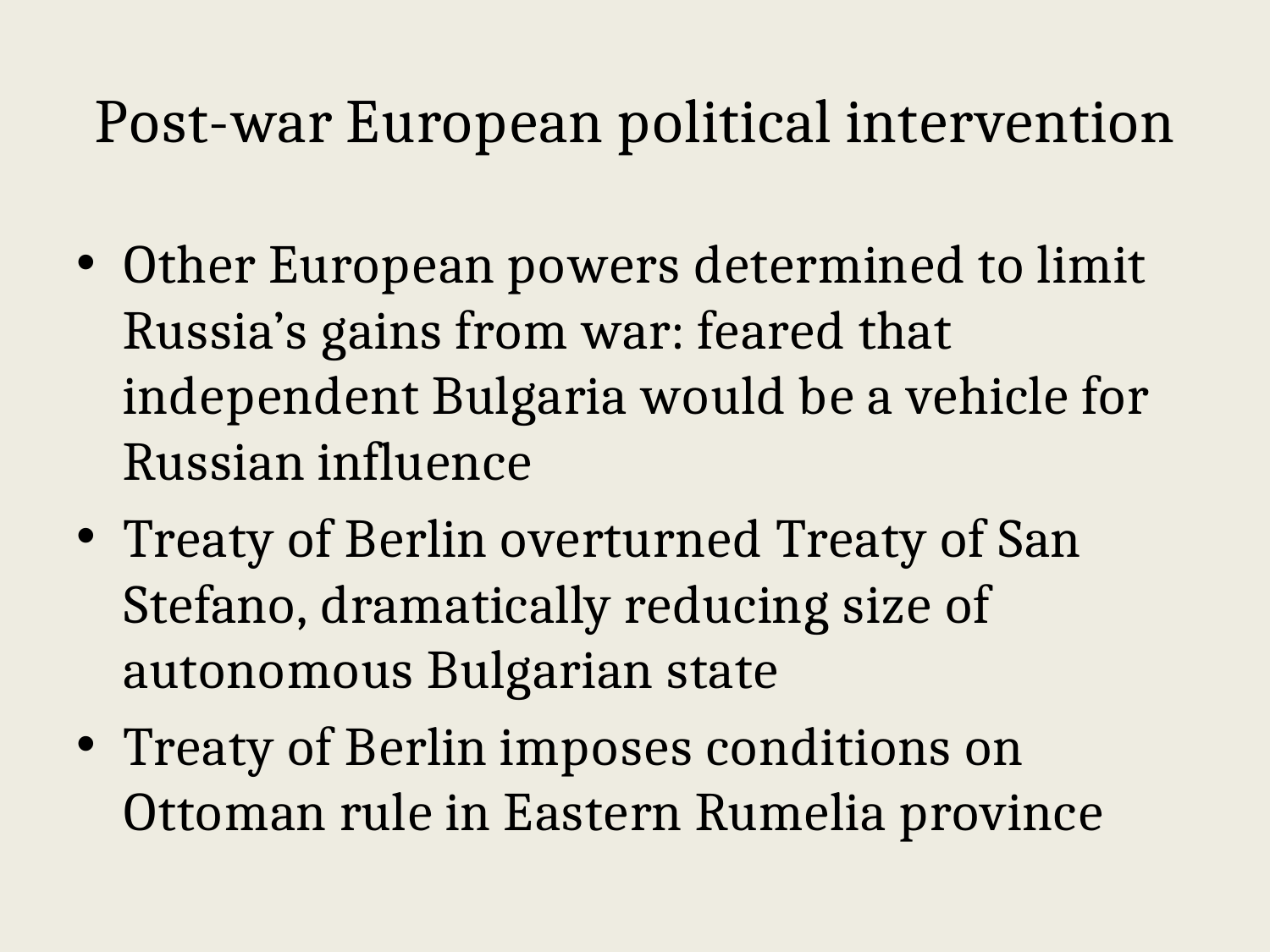

# Post-war European political intervention
Other European powers determined to limit Russia’s gains from war: feared that independent Bulgaria would be a vehicle for Russian influence
Treaty of Berlin overturned Treaty of San Stefano, dramatically reducing size of autonomous Bulgarian state
Treaty of Berlin imposes conditions on Ottoman rule in Eastern Rumelia province